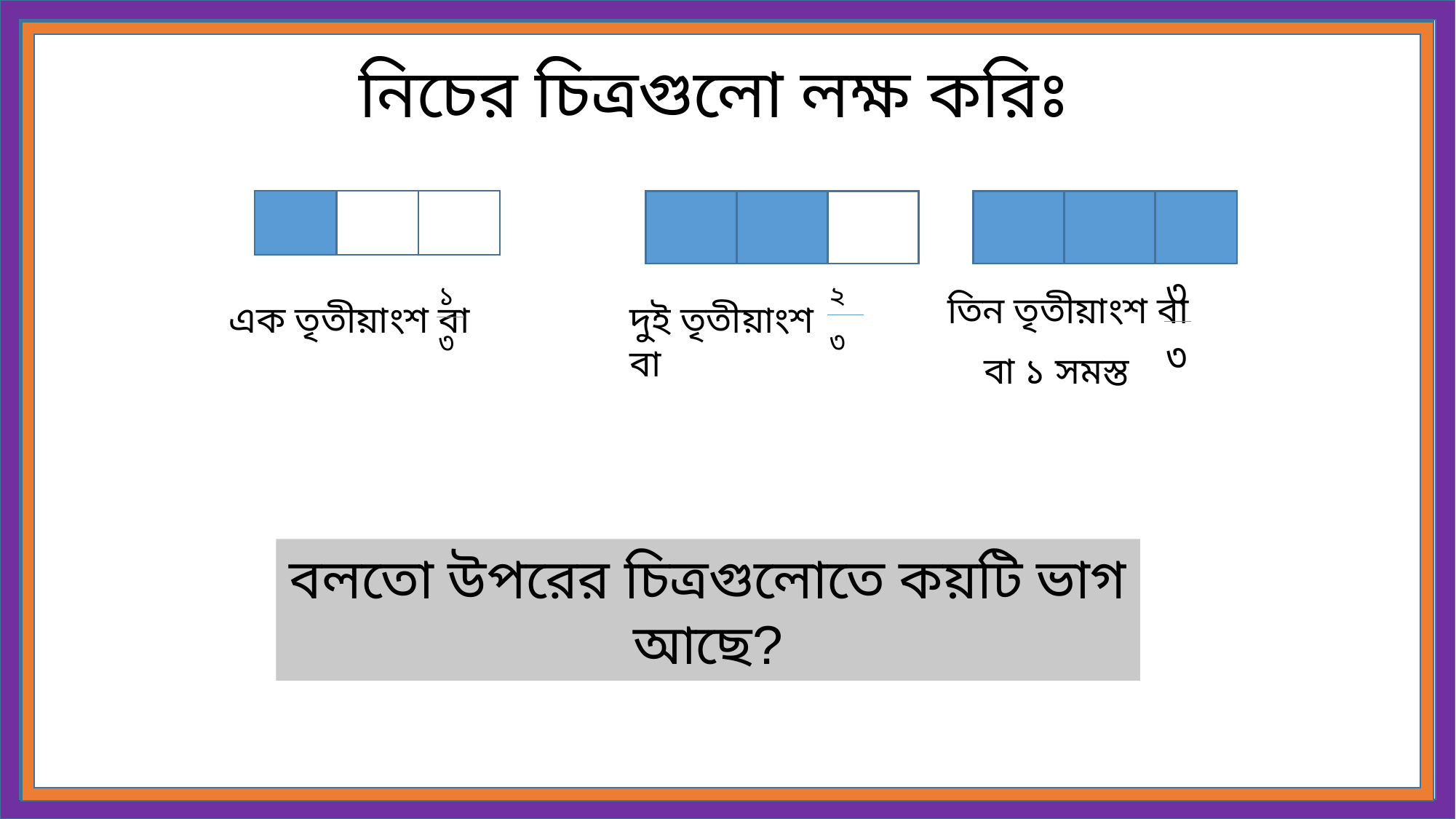

নিচের চিত্রগুলো লক্ষ করিঃ

৩
১
২
তিন তৃতীয়াংশ বা
এক তৃতীয়াংশ বা
দুই তৃতীয়াংশ বা
৩
৩
৩
বা ১ সমস্ত
বলতো উপরের চিত্রগুলোতে কয়টি ভাগ আছে?